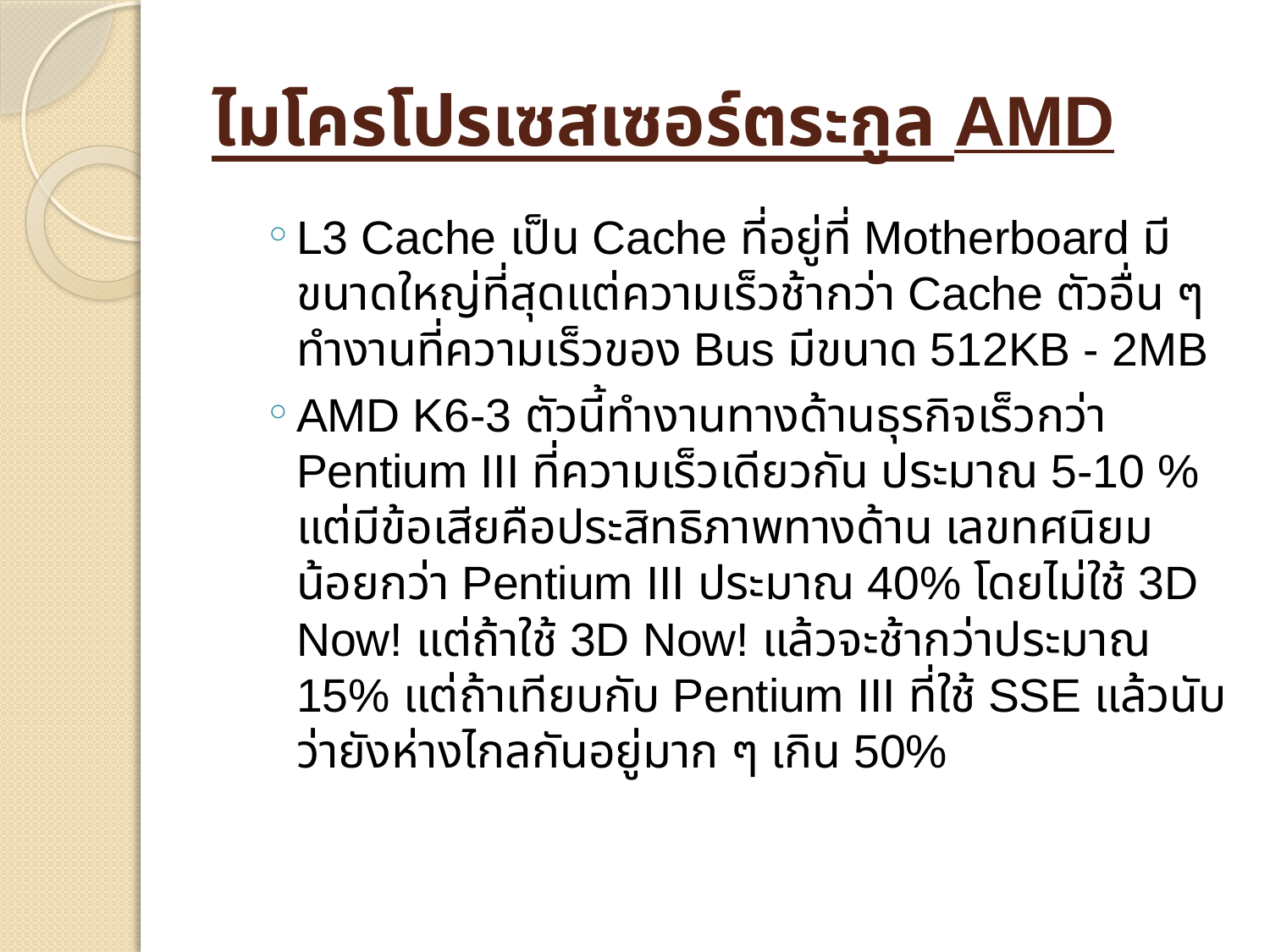

# ไมโครโปรเซสเซอร์ตระกูล AMD
L3 Cache เป็น Cache ที่อยู่ที่ Motherboard มีขนาดใหญ่ที่สุดแต่ความเร็วช้ากว่า Cache ตัวอื่น ๆ ทำงานที่ความเร็วของ Bus มีขนาด 512KB - 2MB
AMD K6-3 ตัวนี้ทำงานทางด้านธุรกิจเร็วกว่า Pentium III ที่ความเร็วเดียวกัน ประมาณ 5-10 % แต่มีข้อเสียคือประสิทธิภาพทางด้าน เลขทศนิยมน้อยกว่า Pentium III ประมาณ 40% โดยไม่ใช้ 3D Now! แต่ถ้าใช้ 3D Now! แล้วจะช้ากว่าประมาณ 15% แต่ถ้าเทียบกับ Pentium III ที่ใช้ SSE แล้วนับว่ายังห่างไกลกันอยู่มาก ๆ เกิน 50%